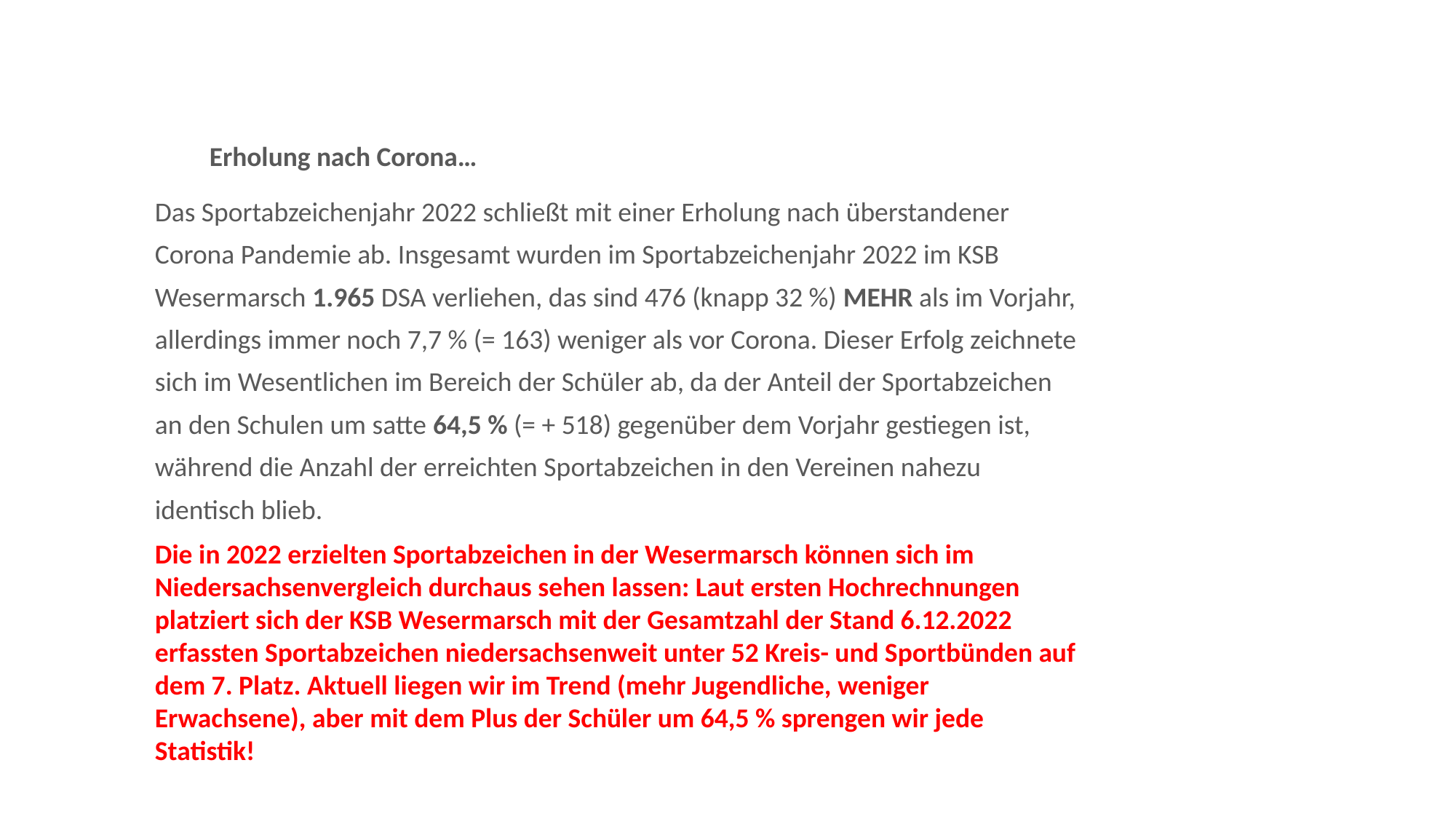

Erholung nach Corona…
Das Sportabzeichenjahr 2022 schließt mit einer Erholung nach überstandener Corona Pandemie ab. Insgesamt wurden im Sportabzeichenjahr 2022 im KSB Wesermarsch 1.965 DSA verliehen, das sind 476 (knapp 32 %) MEHR als im Vorjahr, allerdings immer noch 7,7 % (= 163) weniger als vor Corona. Dieser Erfolg zeichnete sich im Wesentlichen im Bereich der Schüler ab, da der Anteil der Sportabzeichen an den Schulen um satte 64,5 % (= + 518) gegenüber dem Vorjahr gestiegen ist, während die Anzahl der erreichten Sportabzeichen in den Vereinen nahezu identisch blieb.
Die in 2022 erzielten Sportabzeichen in der Wesermarsch können sich im Niedersachsenvergleich durchaus sehen lassen: Laut ersten Hochrechnungen platziert sich der KSB Wesermarsch mit der Gesamtzahl der Stand 6.12.2022 erfassten Sportabzeichen niedersachsenweit unter 52 Kreis- und Sportbünden auf dem 7. Platz. Aktuell liegen wir im Trend (mehr Jugendliche, weniger Erwachsene), aber mit dem Plus der Schüler um 64,5 % sprengen wir jede Statistik!